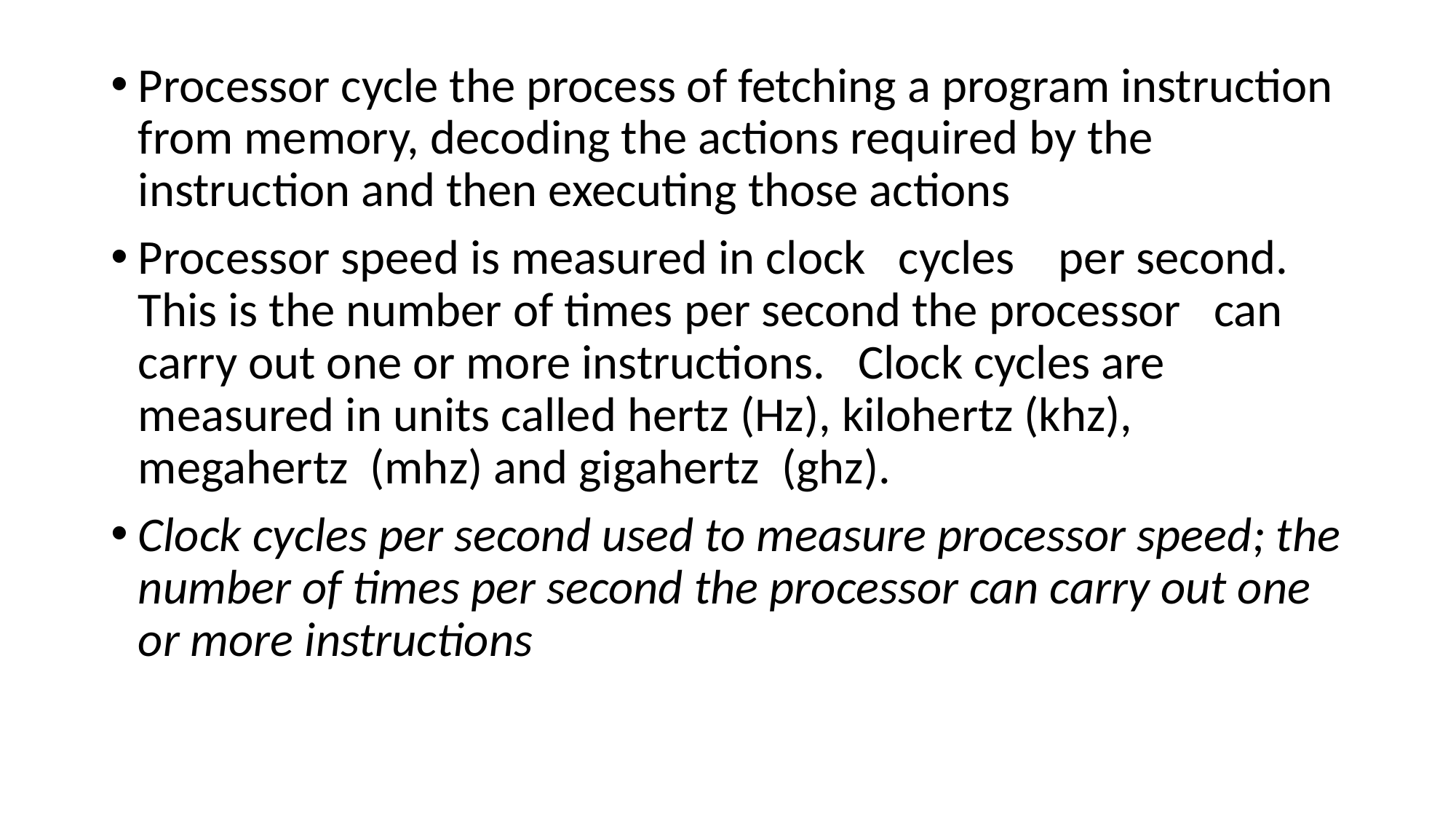

Processor cycle the process of fetching a program instruction from memory, decoding the actions required by the instruction and then executing those actions
Processor speed is measured in clock   cycles    per second.   This is the number of times per second the processor   can carry out one or more instructions.   Clock cycles are measured in units called hertz (Hz), kilohertz (khz), megahertz  (mhz) and gigahertz  (ghz).
Clock cycles per second used to measure processor speed; the number of times per second the processor can carry out one or more instructions